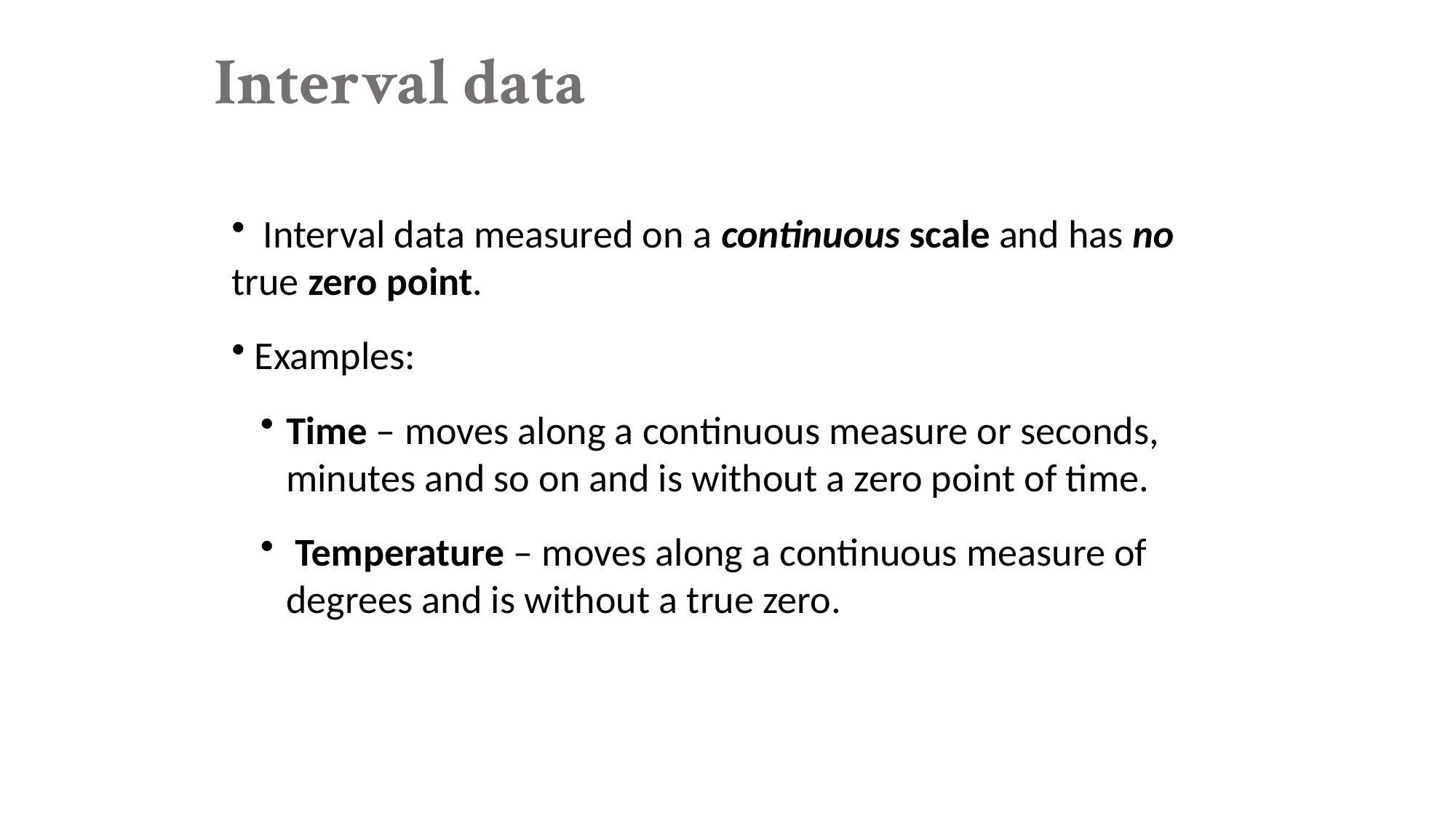

Interval data
  Interval data measured on a continuous scale and has no true zero point.
 Examples:
Time – moves along a continuous measure or seconds, minutes and so on and is without a zero point of time.
 Temperature – moves along a continuous measure of degrees and is without a true zero.